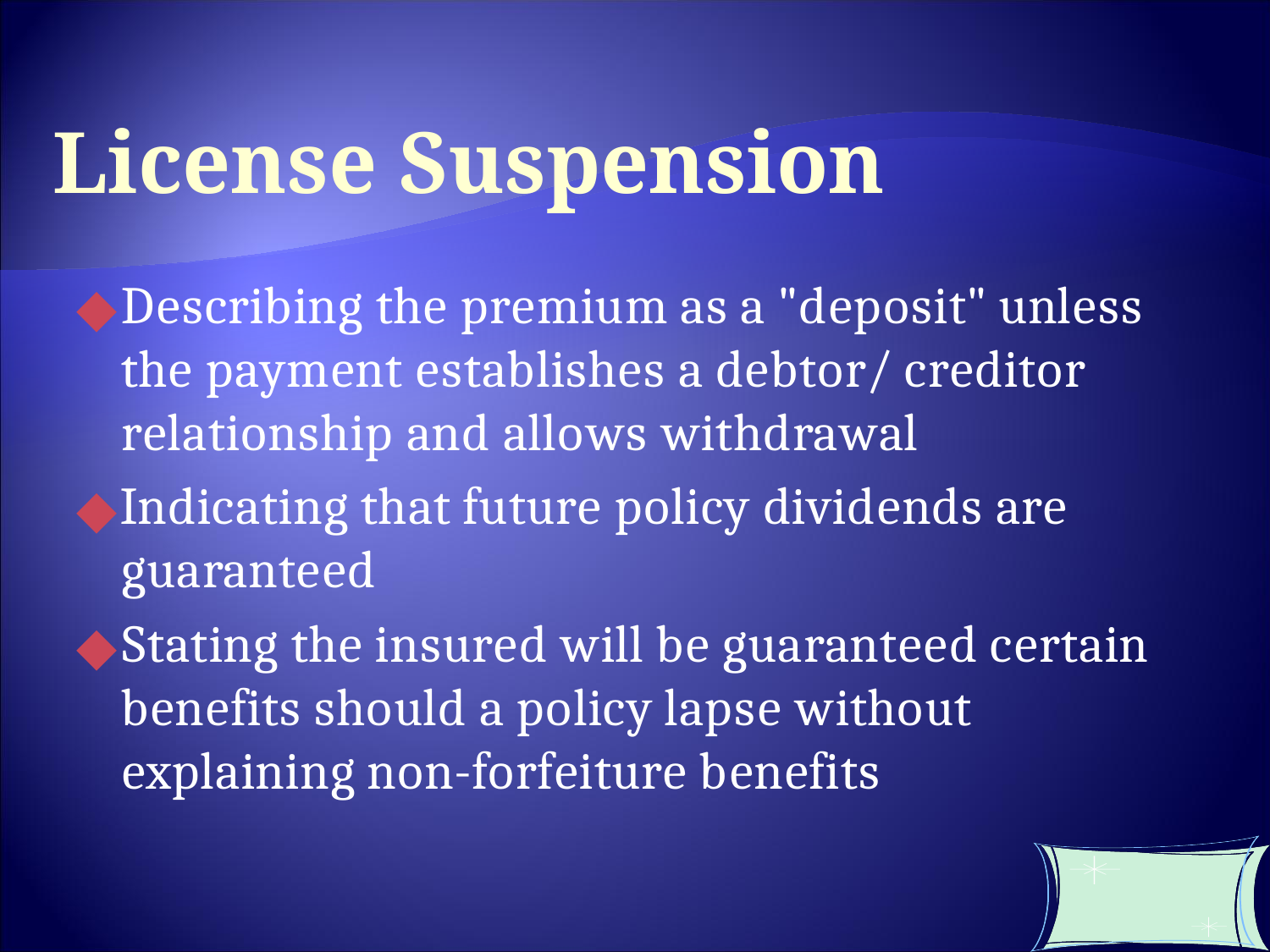

License Suspension
Describing the premium as a "deposit" unless the payment establishes a debtor/ creditor relationship and allows withdrawal
Indicating that future policy dividends are guaranteed
Stating the insured will be guaranteed certain benefits should a policy lapse without explaining non-forfeiture benefits